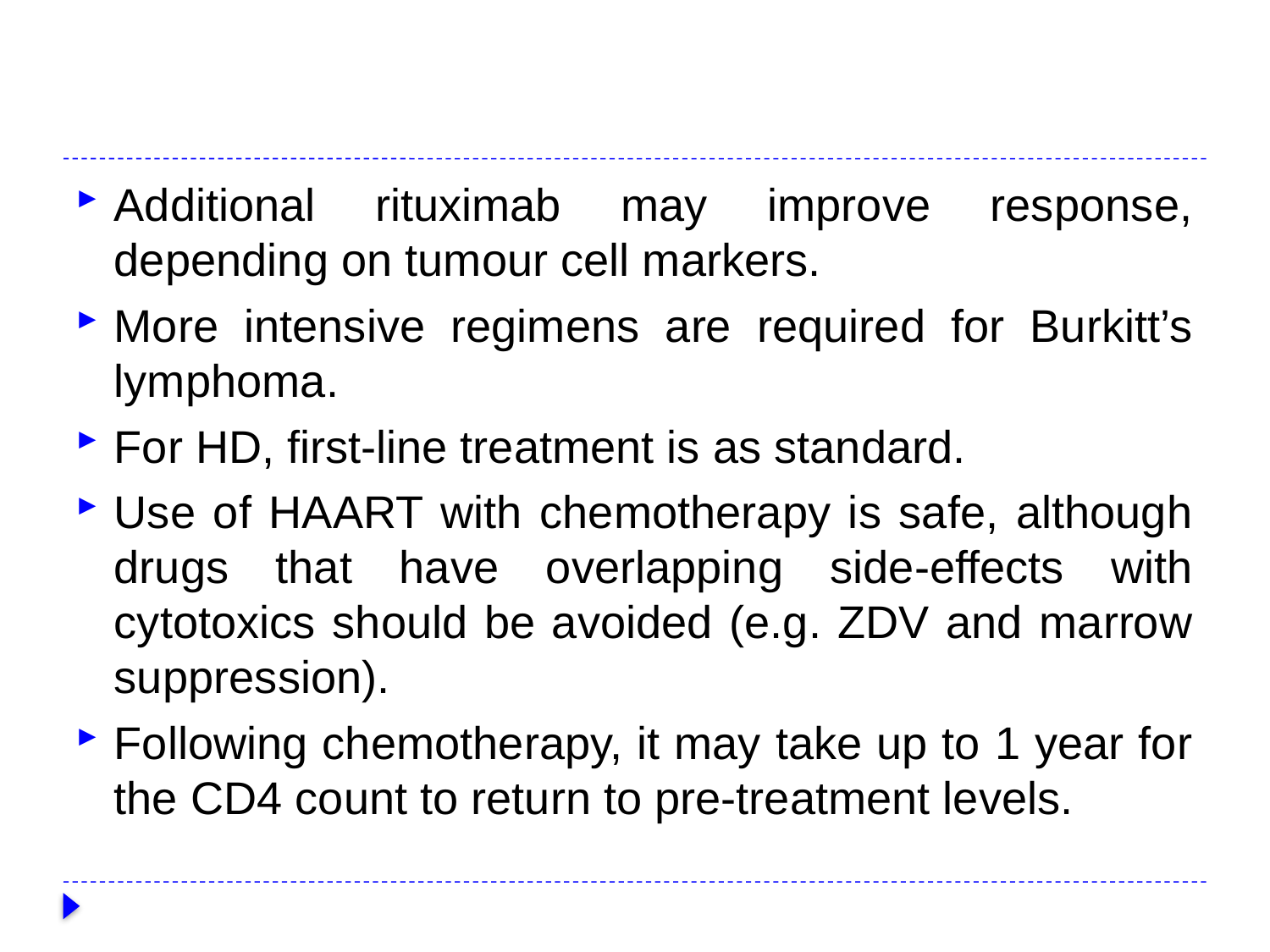

#
Additional rituximab may improve response, depending on tumour cell markers.
More intensive regimens are required for Burkitt’s lymphoma.
For HD, first-line treatment is as standard.
Use of HAART with chemotherapy is safe, although drugs that have overlapping side-effects with cytotoxics should be avoided (e.g. ZDV and marrow suppression).
Following chemotherapy, it may take up to 1 year for the CD4 count to return to pre-treatment levels.